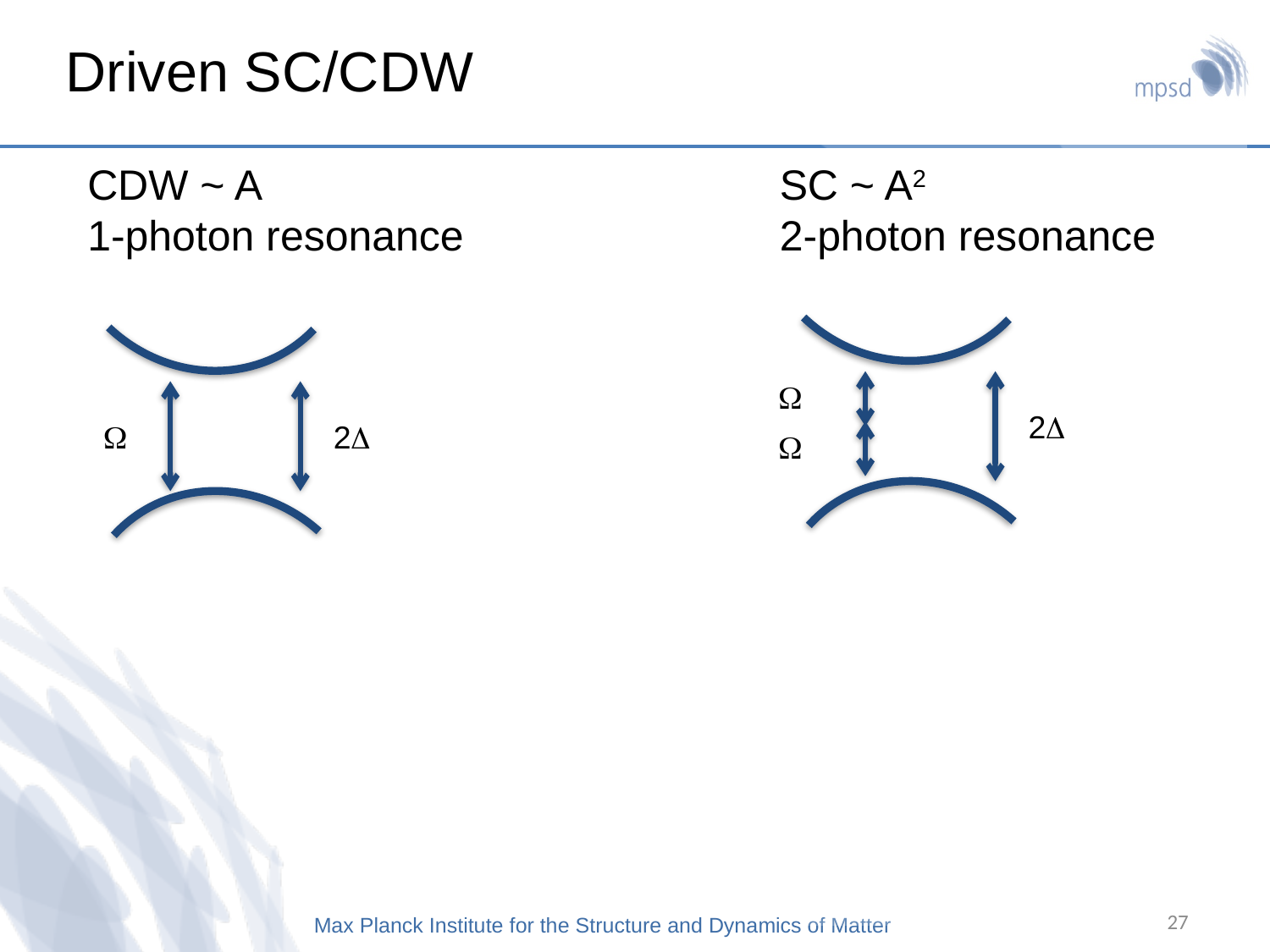

# Driven SC/CDW

CDW ~ A
1-photon resonance
SC ~ A2
2-photon resonance
Ω
2Δ
Ω
2Δ
Ω

27